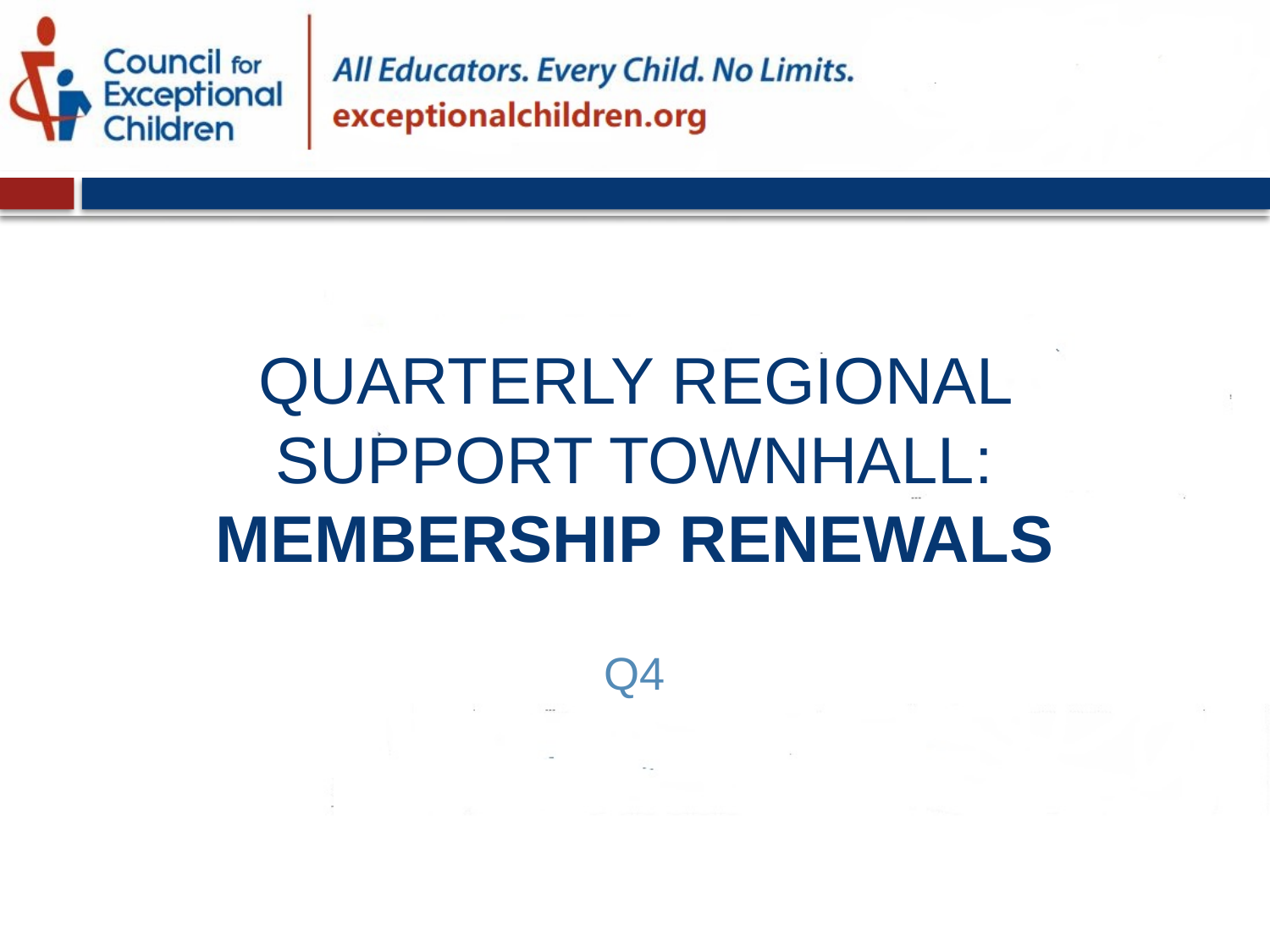

# Quarterly Regional Support Townhall: membership Renewals
Q4